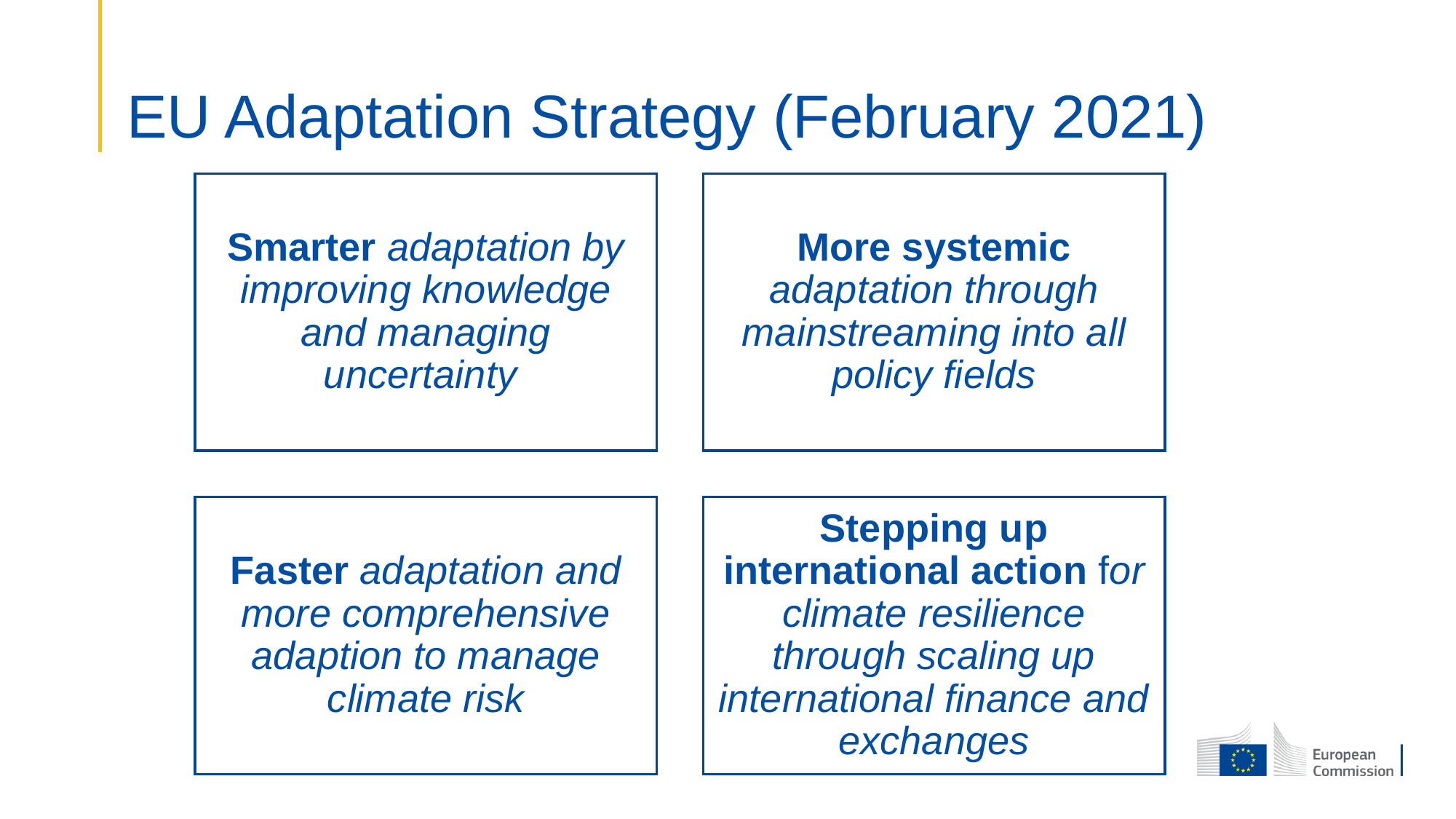

# EU Adaptation Strategy (February 2021)
Smarter adaptation by improving knowledge and managing uncertainty
More systemic adaptation through mainstreaming into all policy fields
Faster adaptation and more comprehensive adaption to manage climate risk
Stepping up international action for climate resilience through scaling up international finance and exchanges